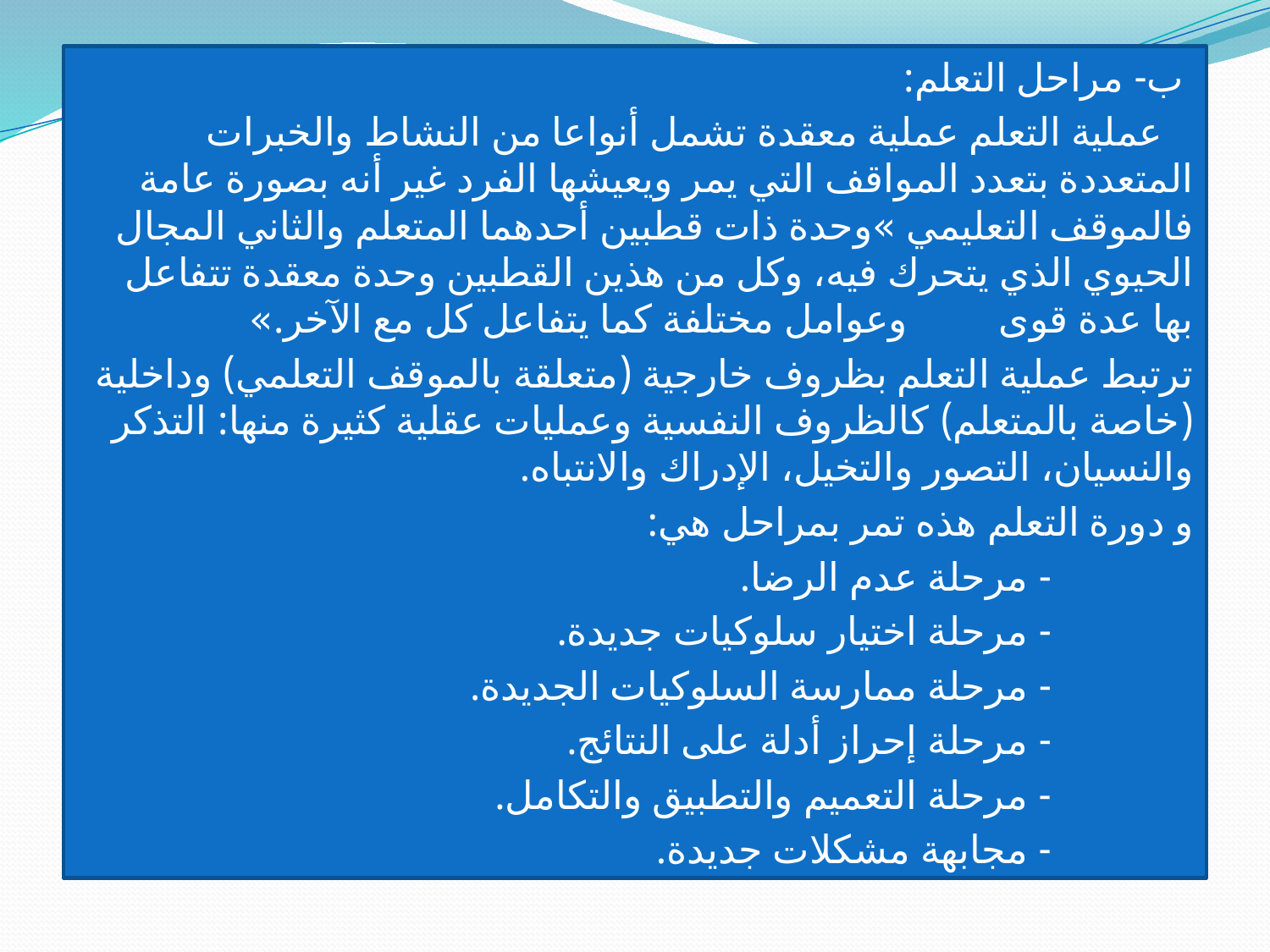

ب- مراحل التعلم:
   عملية التعلم عملية معقدة تشمل أنواعا من النشاط والخبرات المتعددة بتعدد المواقف التي يمر ويعيشها الفرد غير أنه بصورة عامة فالموقف التعليمي »وحدة ذات قطبين أحدهما المتعلم والثاني المجال الحيوي الذي يتحرك فيه، وكل من هذين القطبين وحدة معقدة تتفاعل بها عدة قوى         وعوامل مختلفة كما يتفاعل كل مع الآخر.»
ترتبط عملية التعلم بظروف خارجية (متعلقة بالموقف التعلمي) وداخلية (خاصة بالمتعلم) كالظروف النفسية وعمليات عقلية كثيرة منها: التذكر والنسيان، التصور والتخيل، الإدراك والانتباه.
و دورة التعلم هذه تمر بمراحل هي:
              - مرحلة عدم الرضا.
              - مرحلة اختيار سلوكيات جديدة.
              - مرحلة ممارسة السلوكيات الجديدة.
              - مرحلة إحراز أدلة على النتائج.
              - مرحلة التعميم والتطبيق والتكامل.
              - مجابهة مشكلات جديدة.